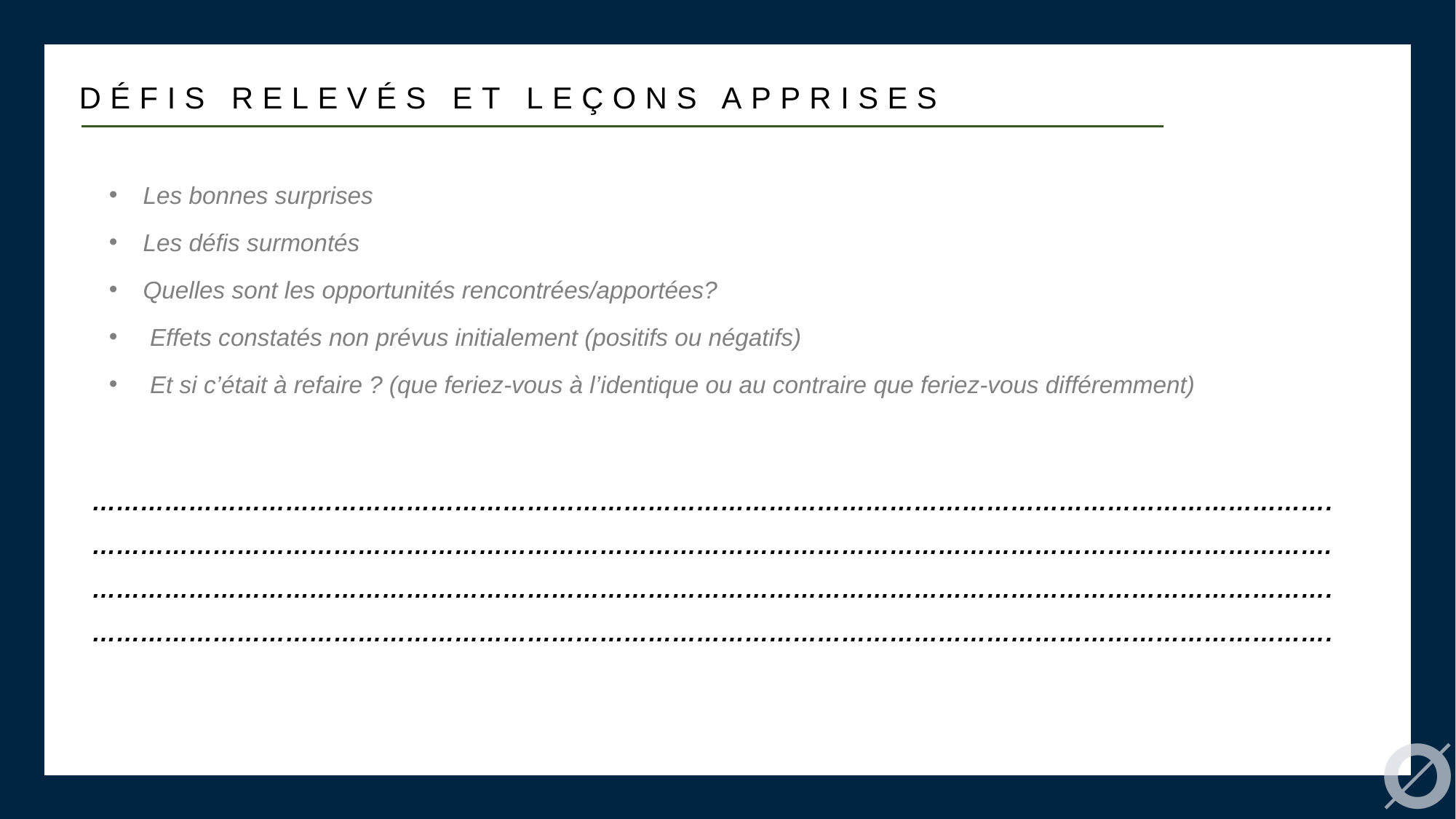

DÉFIS RELEVÉS ET LEÇONS APPRISES

Les bonnes surprises
Les défis surmontés
Quelles sont les opportunités rencontrées/apportées?
Effets constatés non prévus initialement (positifs ou négatifs)
Et si c’était à refaire ? (que feriez-vous à l’identique ou au contraire que feriez-vous différemment)

……………………………………………………………………………………………………………………………………….
……………………………………………………………………………………………………………………………………….
……………………………………………………………………………………………………………………………………….
……………………………………………………………………………………………………………………………………….